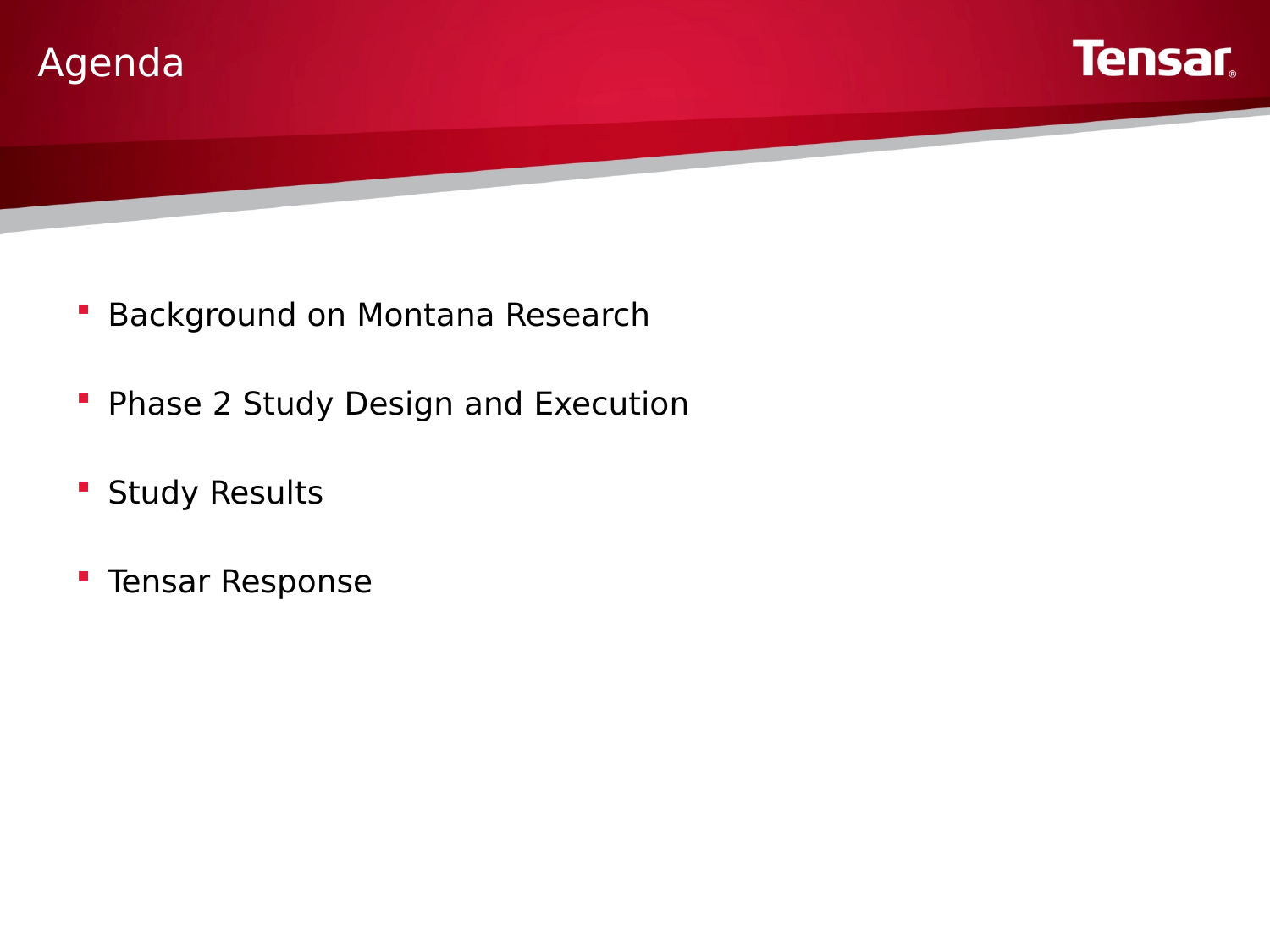

# Agenda

Background on Montana Research

Phase 2 Study Design and Execution

Study Results

Tensar Response